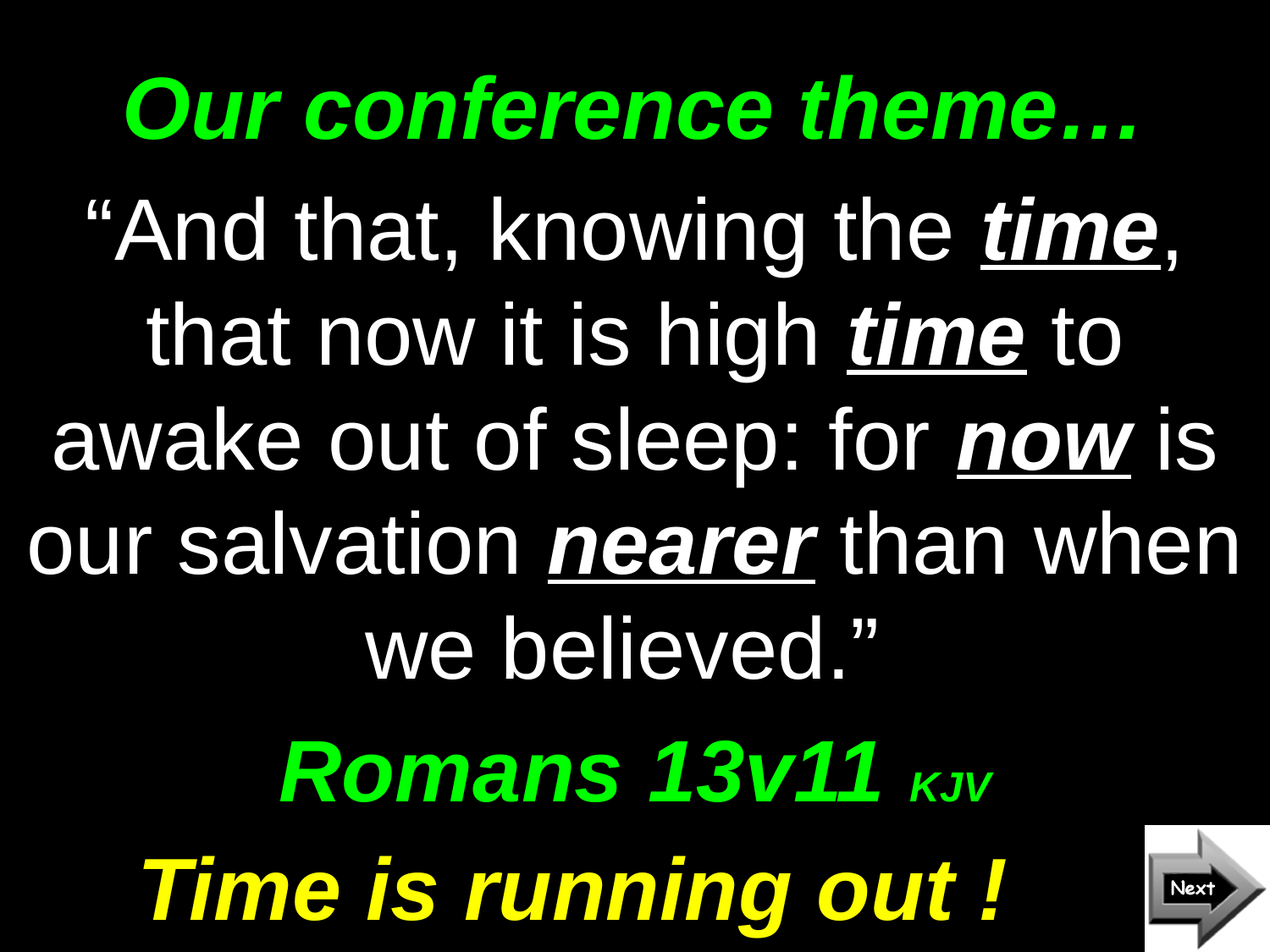

# Our conference theme…
“And that, knowing the time, that now it is high time to awake out of sleep: for now is our salvation nearer than when we believed.”
Romans 13v11 KJV
Time is running out !